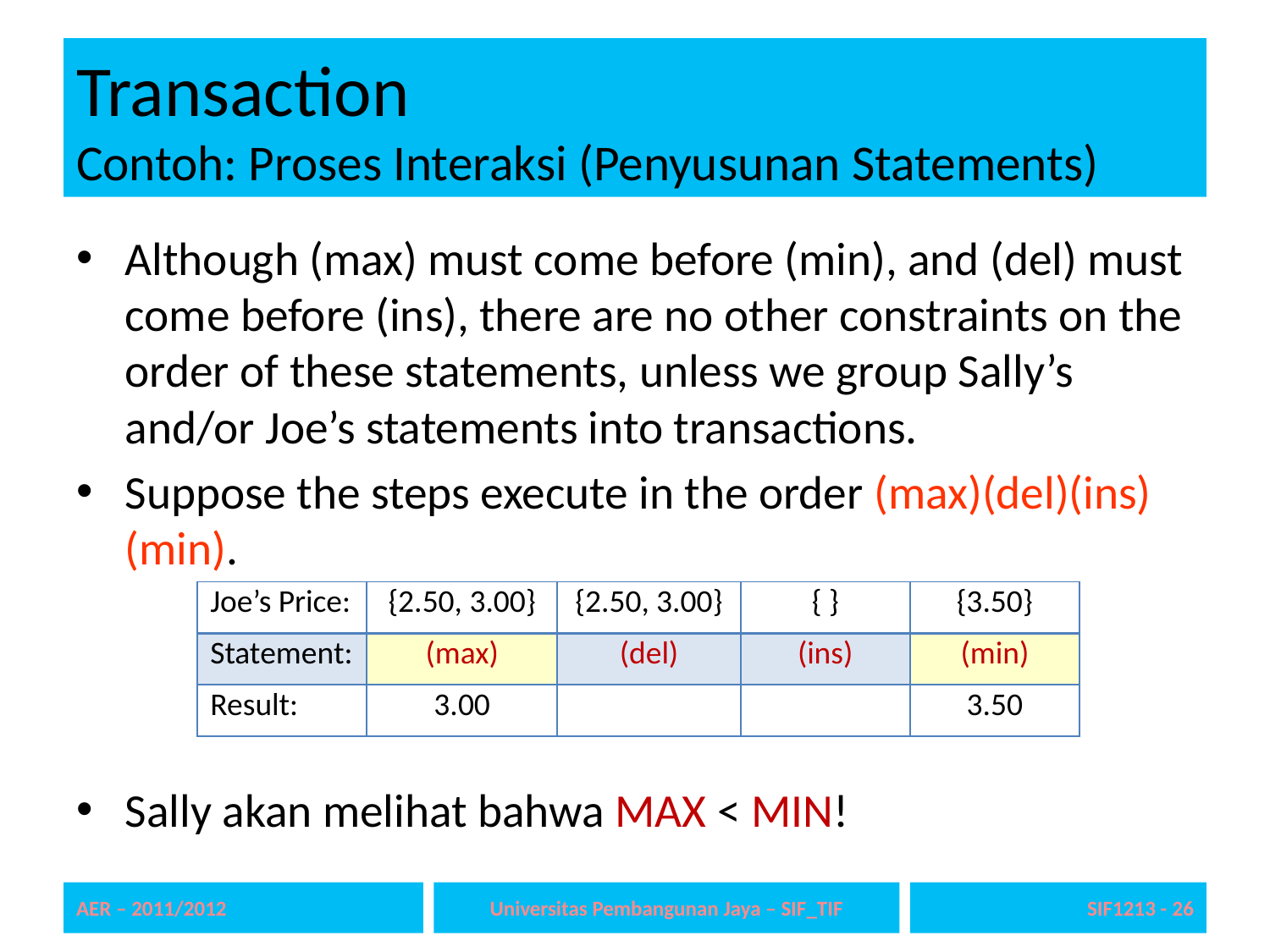

# Transaction Contoh: Proses Interaksi (Penyusunan Statements)
Although (max) must come before (min), and (del) must come before (ins), there are no other constraints on the order of these statements, unless we group Sally’s and/or Joe’s statements into transactions.
Suppose the steps execute in the order (max)(del)(ins)(min).

Sally akan melihat bahwa MAX < MIN!

| Joe’s Price: | {2.50, 3.00} | {2.50, 3.00} | { } | {3.50} |
| --- | --- | --- | --- | --- |
| Statement: | (max) | (del) | (ins) | (min) |
| Result: | 3.00 |  |  | 3.50 |
AER – 2011/2012
Universitas Pembangunan Jaya – SIF_TIF
SIF1213 - 26